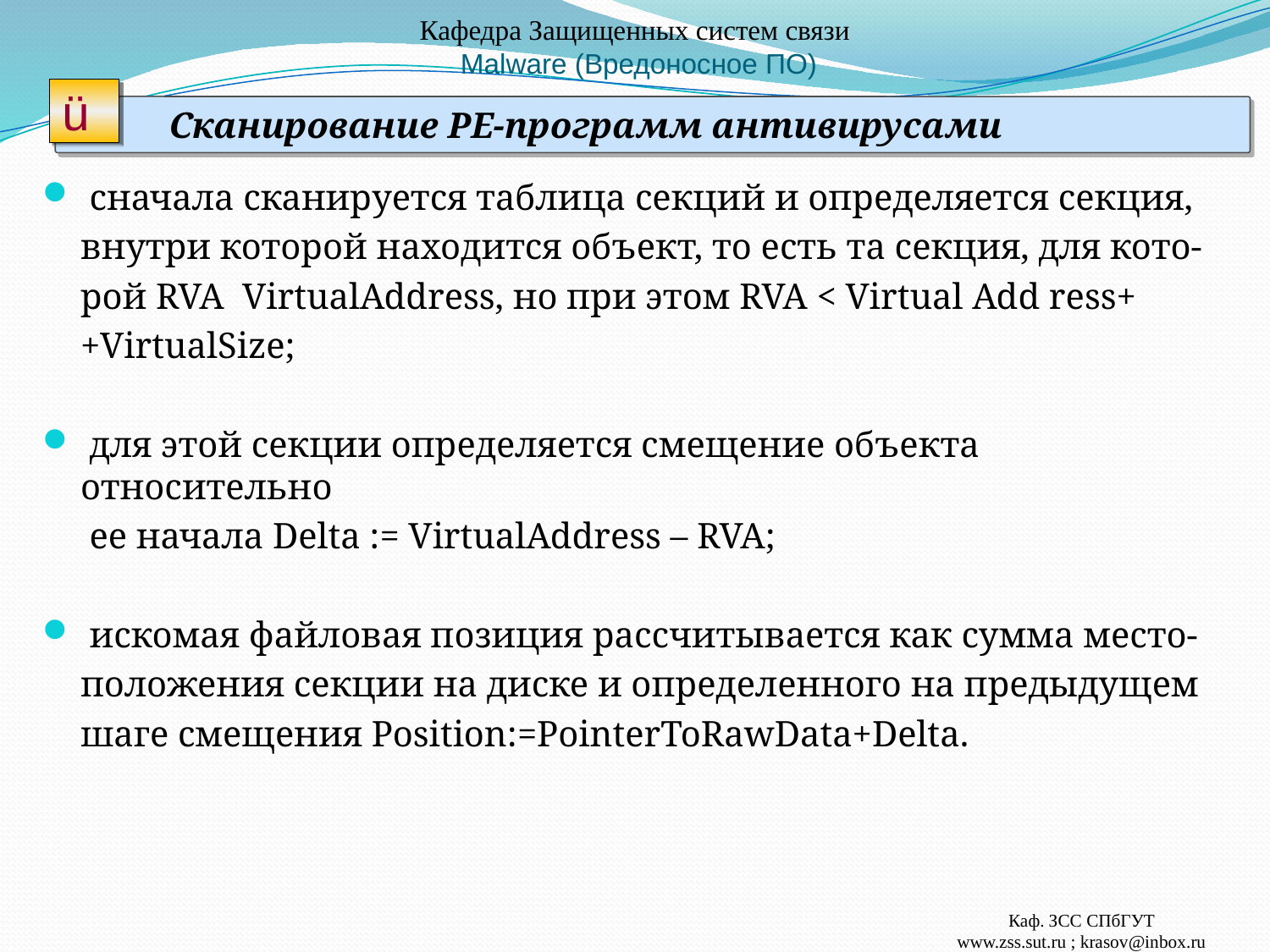

# Кафедра Защищенных систем связи Malware (Вредоносное ПО)
ü
Сканирование PE-программ антивирусами
 сначала сканируется таблица секций и определяется секция,
	внутри которой находится объект, то есть та секция, для кото-
	рой RVA  VirtualAddress, но при этом RVA < Virtual Add ress+
	+VirtualSize;

 для этой секции определяется смещение объекта относительно
	 ее начала Delta := VirtualAddress – RVA;

 искомая файловая позиция рассчитывается как сумма место-
	положения секции на диске и определенного на предыдущем
	шаге смещения Position:=PointerToRawData+Delta.
Каф. ЗСС СПбГУТ
www.zss.sut.ru ; krasov@inbox.ru